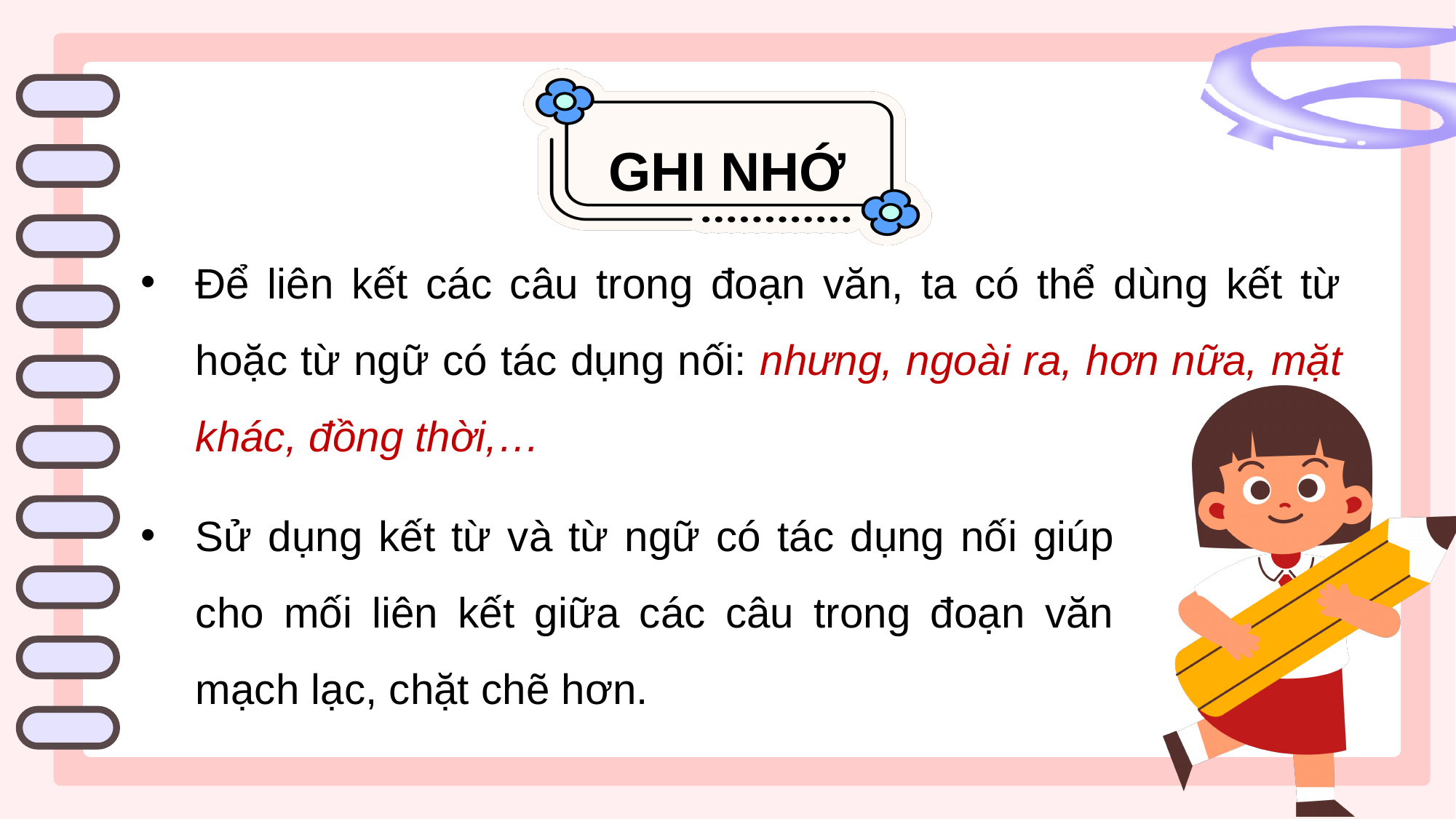

GHI NHỚ
Để liên kết các câu trong đoạn văn, ta có thể dùng kết từ hoặc từ ngữ có tác dụng nối: nhưng, ngoài ra, hơn nữa, mặt khác, đồng thời,…

Sử dụng kết từ và từ ngữ có tác dụng nối giúp cho mối liên kết giữa các câu trong đoạn văn mạch lạc, chặt chẽ hơn.